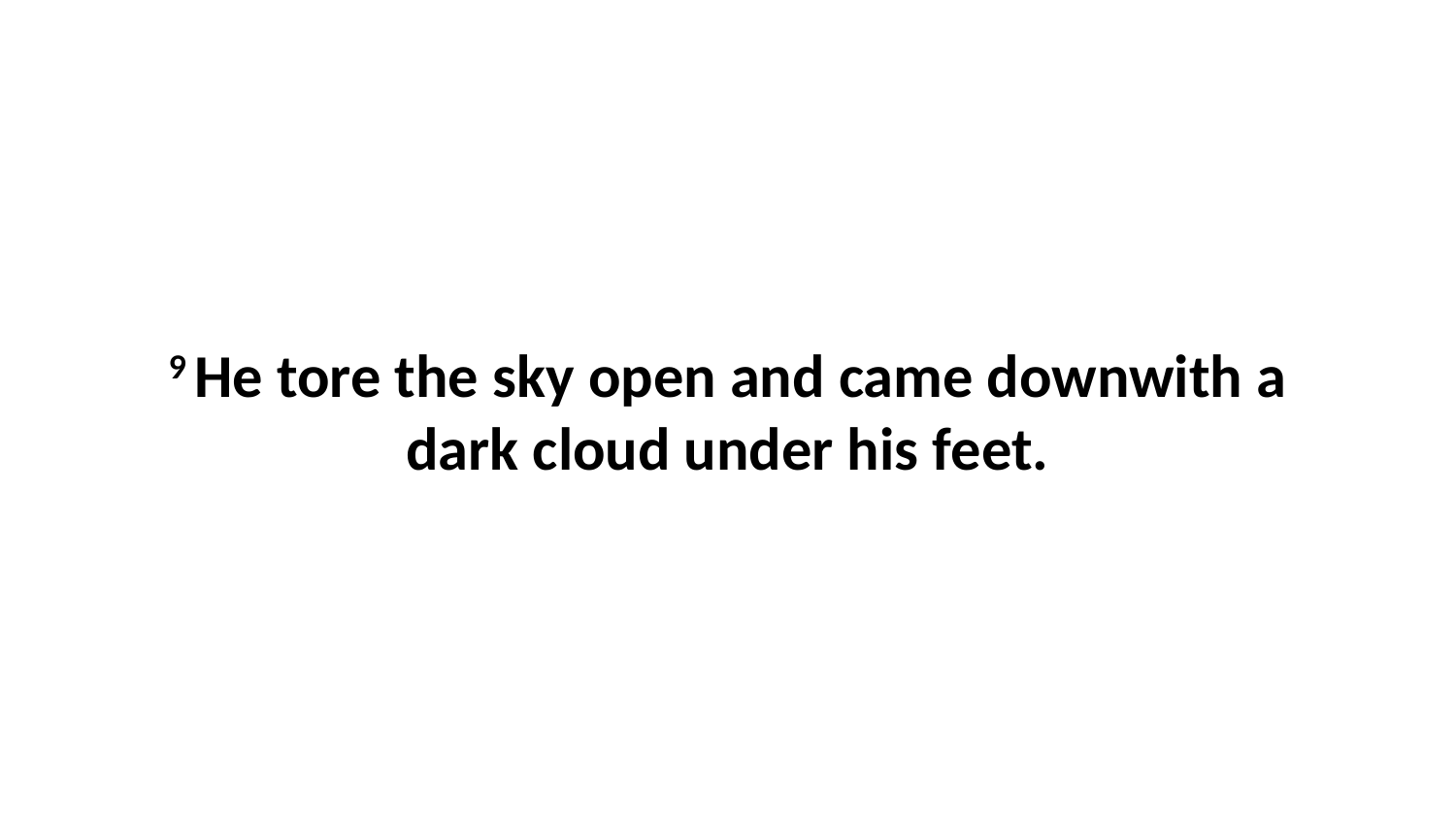

9 He tore the sky open and came downwith a dark cloud under his feet.